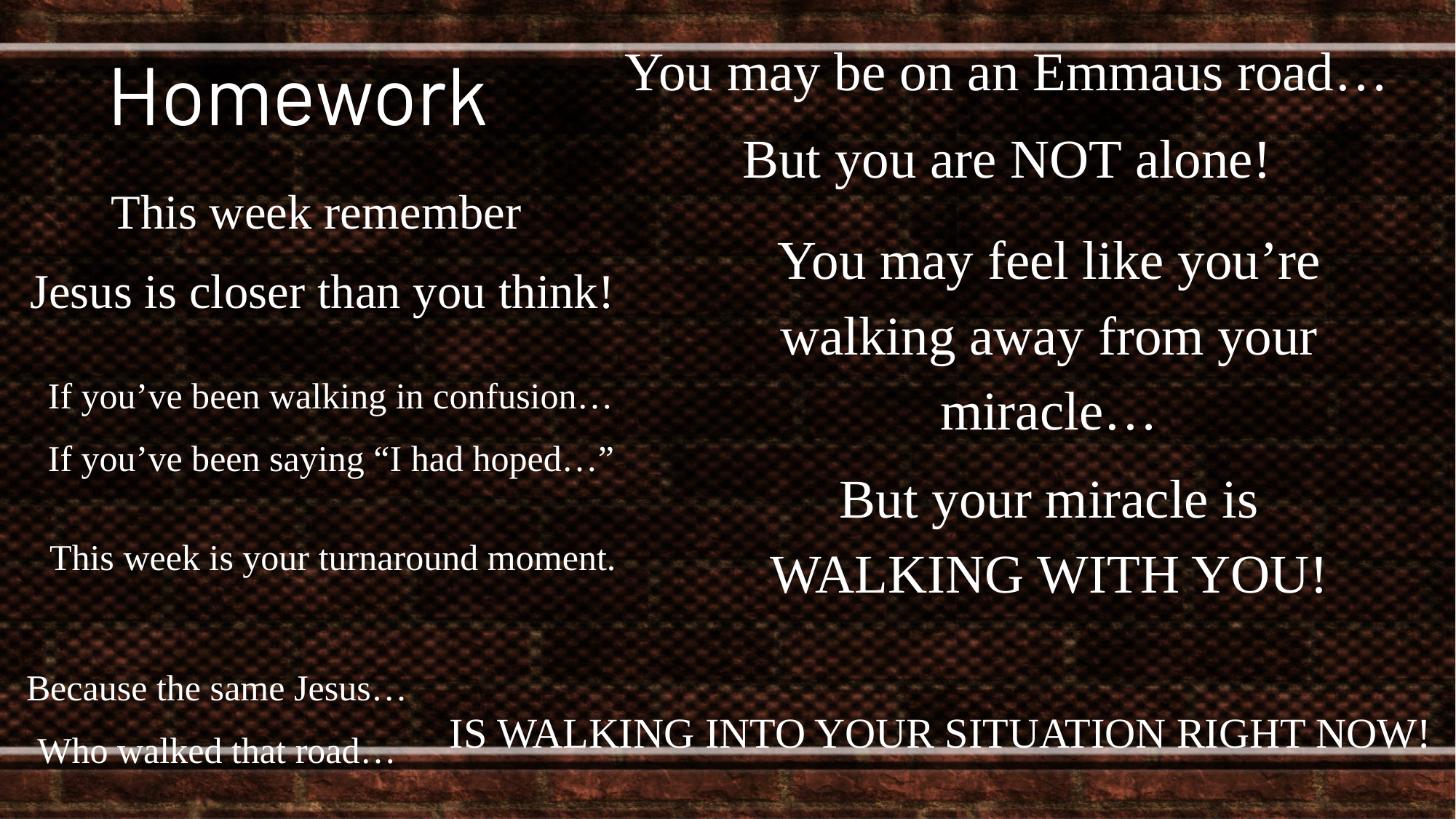

You may be on an Emmaus road…
But you are NOT alone!
Homework
This week remember
Jesus is closer than you think!
You may feel like you’re walking away from your miracle…
But your miracle is WALKING WITH YOU!
If you’ve been walking in confusion…
If you’ve been saying “I had hoped…”
This week is your turnaround moment.

 IS WALKING INTO YOUR SITUATION RIGHT NOW!
Because the same Jesus…
Who walked that road…